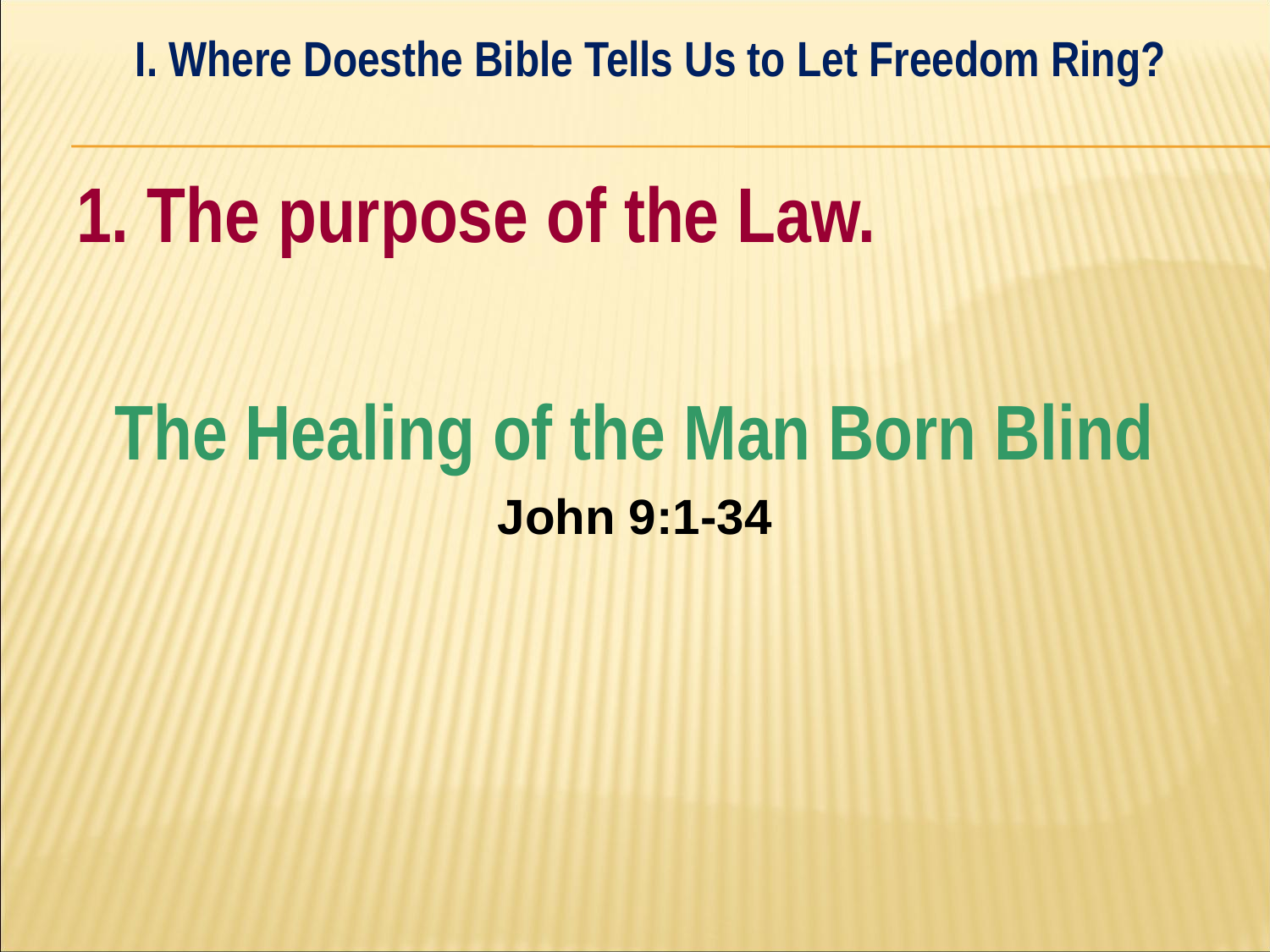

I. Where Doesthe Bible Tells Us to Let Freedom Ring?
#
1. The purpose of the Law.

The Healing of the Man Born Blind
John 9:1-34